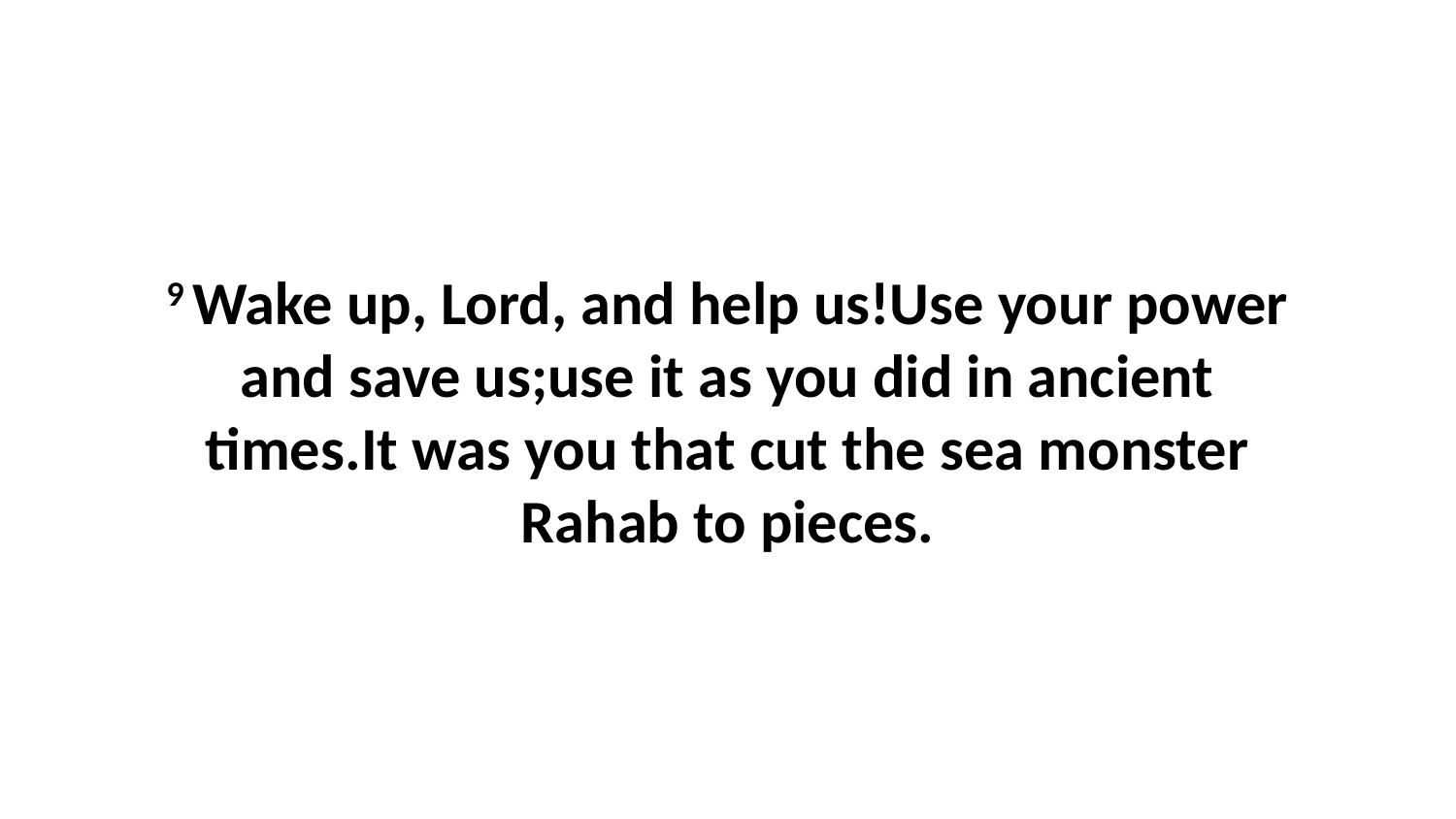

9 Wake up, Lord, and help us!Use your power and save us;use it as you did in ancient times.It was you that cut the sea monster Rahab to pieces.